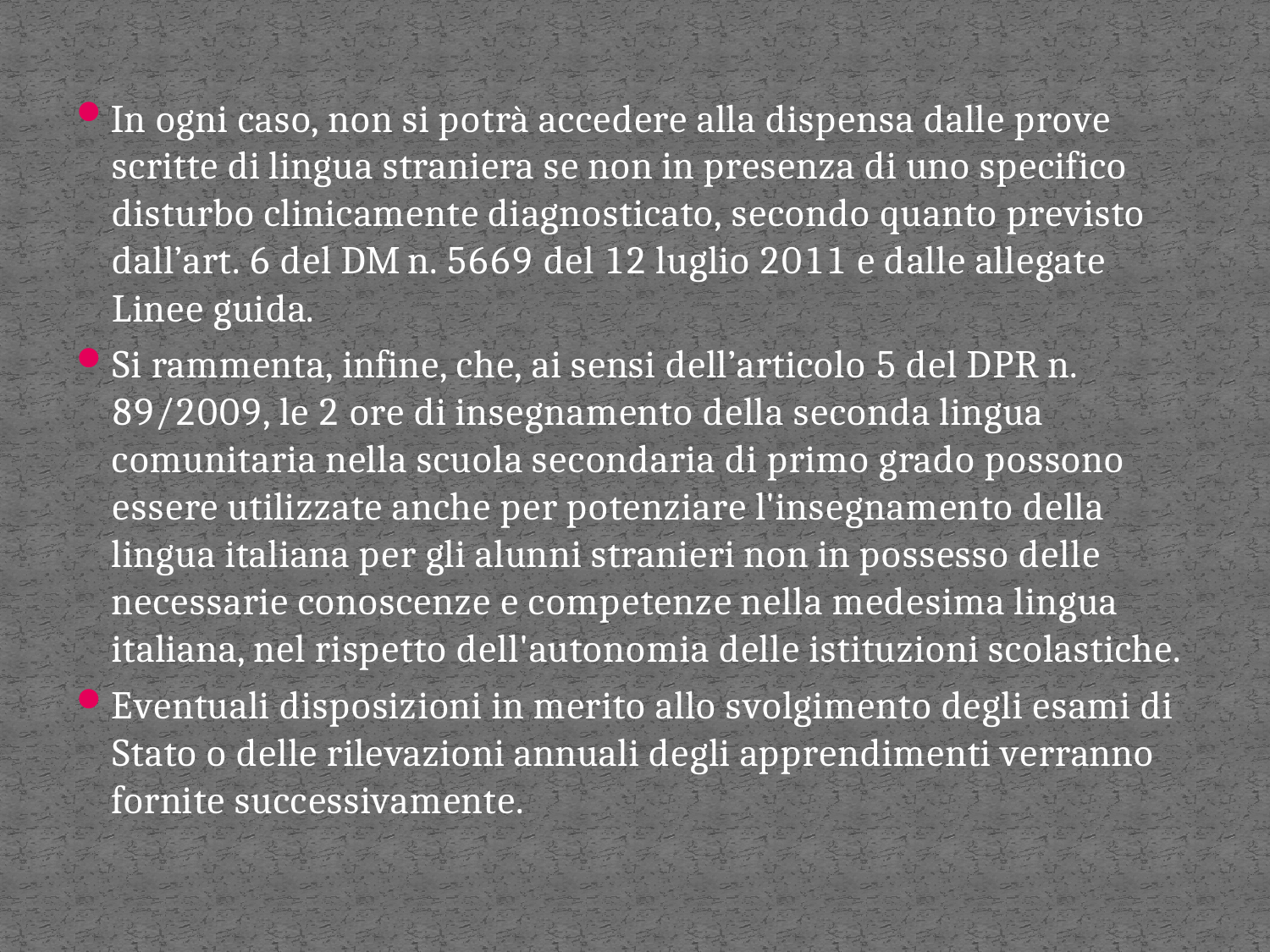

In ogni caso, non si potrà accedere alla dispensa dalle prove scritte di lingua straniera se non in presenza di uno specifico disturbo clinicamente diagnosticato, secondo quanto previsto dall’art. 6 del DM n. 5669 del 12 luglio 2011 e dalle allegate Linee guida.
Si rammenta, infine, che, ai sensi dell’articolo 5 del DPR n. 89/2009, le 2 ore di insegnamento della seconda lingua comunitaria nella scuola secondaria di primo grado possono essere utilizzate anche per potenziare l'insegnamento della lingua italiana per gli alunni stranieri non in possesso delle necessarie conoscenze e competenze nella medesima lingua italiana, nel rispetto dell'autonomia delle istituzioni scolastiche.
Eventuali disposizioni in merito allo svolgimento degli esami di Stato o delle rilevazioni annuali degli apprendimenti verranno fornite successivamente.